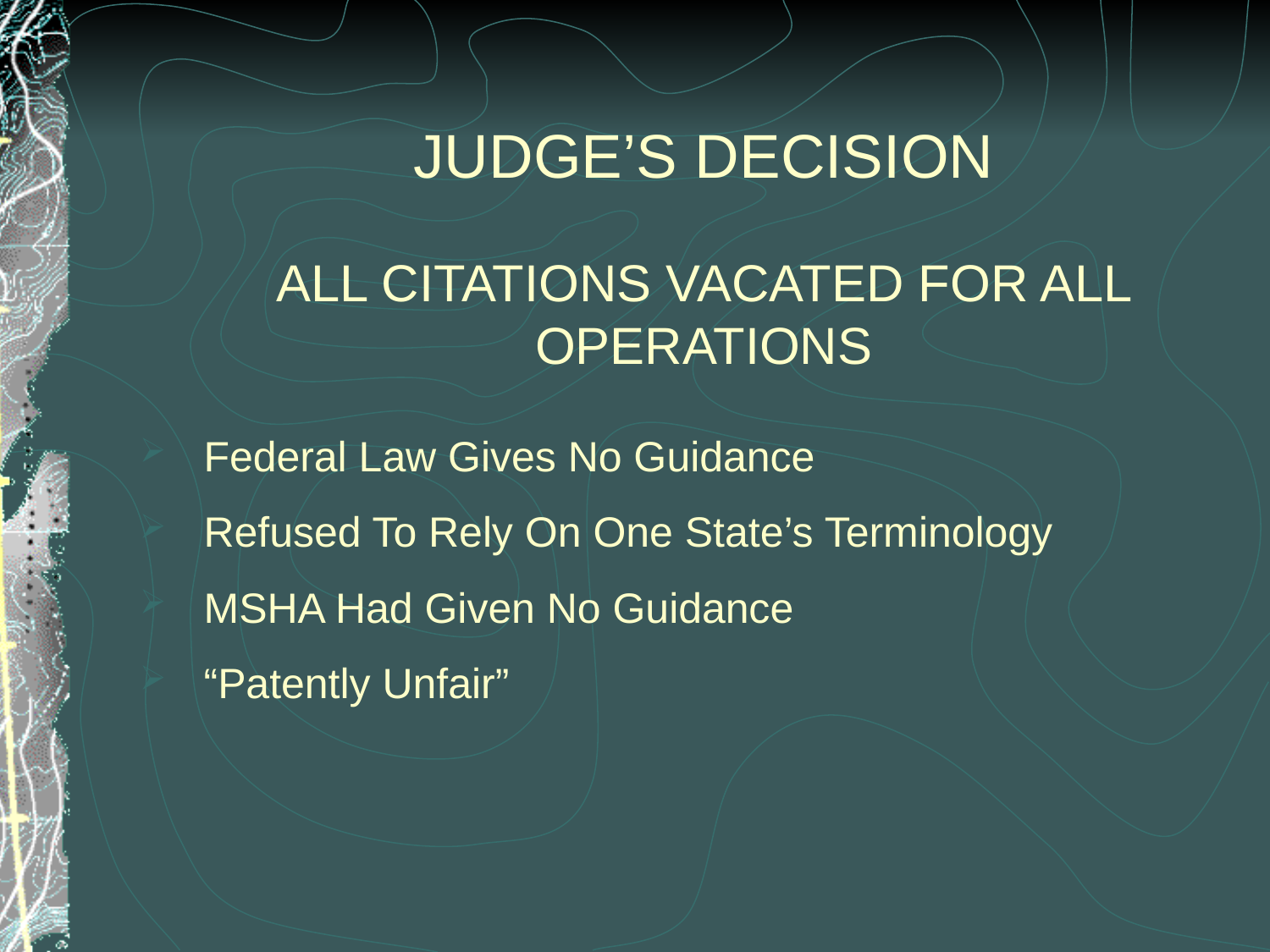

# JUDGE’S DECISION ALL CITATIONS VACATED FOR ALL OPERATIONS
Federal Law Gives No Guidance
Refused To Rely On One State’s Terminology
MSHA Had Given No Guidance
“Patently Unfair”